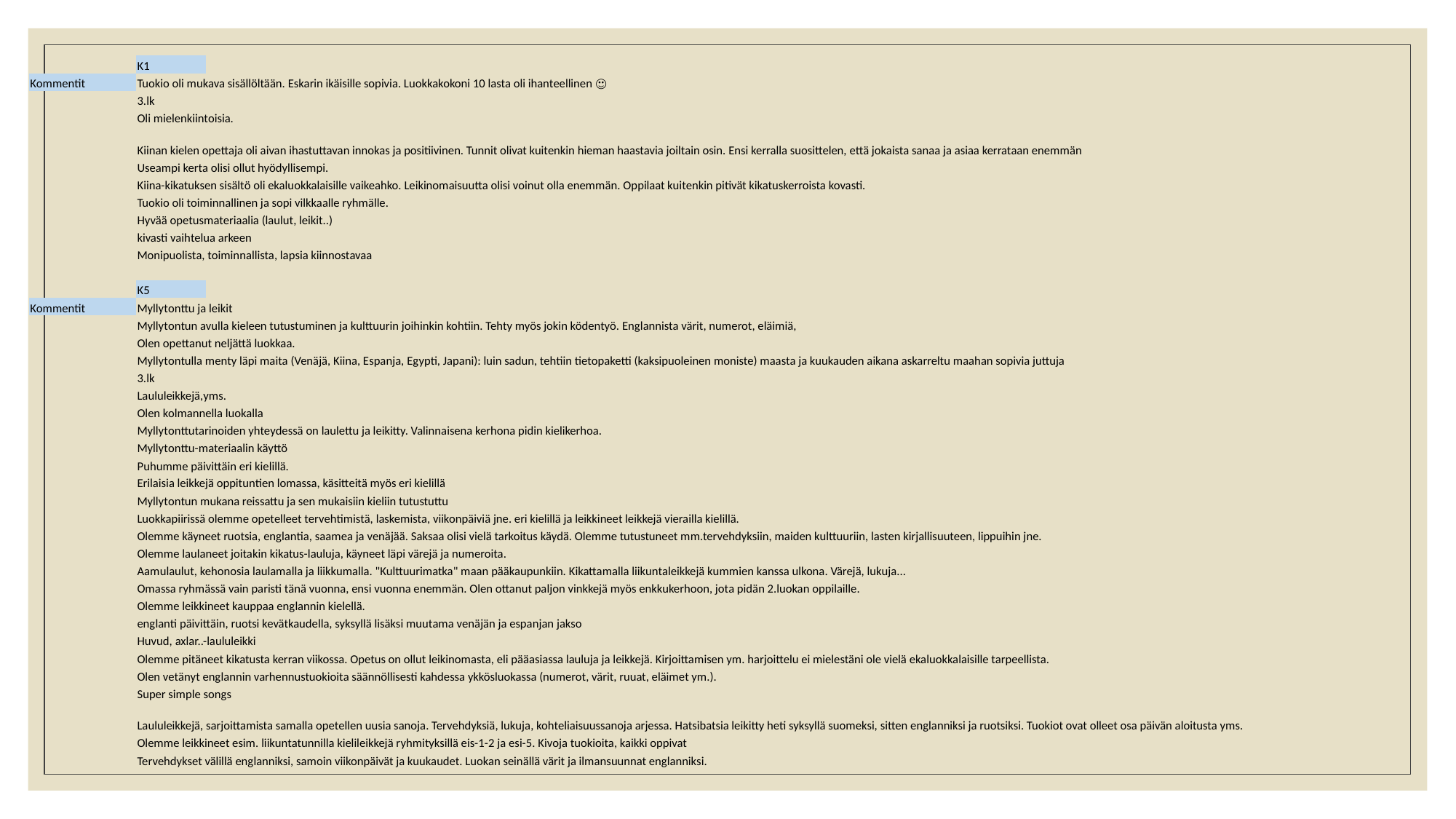

#
|  | K1 |  |  |  |  |  |  |  |  |  |  |  |  |  |  |  |  |  |
| --- | --- | --- | --- | --- | --- | --- | --- | --- | --- | --- | --- | --- | --- | --- | --- | --- | --- | --- |
| Kommentit | Tuokio oli mukava sisällöltään. Eskarin ikäisille sopivia. Luokkakokoni 10 lasta oli ihanteellinen 🙂 |  |  |  |  |  |  |  |  |  |  |  |  |  |  |  |  |  |
|  | 3.lk |  |  |  |  |  |  |  |  |  |  |  |  |  |  |  |  |  |
|  | Oli mielenkiintoisia. |  |  |  |  |  |  |  |  |  |  |  |  |  |  |  |  |  |
|  | Kiinan kielen opettaja oli aivan ihastuttavan innokas ja positiivinen. Tunnit olivat kuitenkin hieman haastavia joiltain osin. Ensi kerralla suosittelen, että jokaista sanaa ja asiaa kerrataan enemmän |  |  |  |  |  |  |  |  |  |  |  |  |  |  |  |  |  |
|  | Useampi kerta olisi ollut hyödyllisempi. |  |  |  |  |  |  |  |  |  |  |  |  |  |  |  |  |  |
|  | Kiina-kikatuksen sisältö oli ekaluokkalaisille vaikeahko. Leikinomaisuutta olisi voinut olla enemmän. Oppilaat kuitenkin pitivät kikatuskerroista kovasti. |  |  |  |  |  |  |  |  |  |  |  |  |  |  |  |  |  |
|  | Tuokio oli toiminnallinen ja sopi vilkkaalle ryhmälle. |  |  |  |  |  |  |  |  |  |  |  |  |  |  |  |  |  |
|  | Hyvää opetusmateriaalia (laulut, leikit..) |  |  |  |  |  |  |  |  |  |  |  |  |  |  |  |  |  |
|  | kivasti vaihtelua arkeen |  |  |  |  |  |  |  |  |  |  |  |  |  |  |  |  |  |
|  | Monipuolista, toiminnallista, lapsia kiinnostavaa |  |  |  |  |  |  |  |  |  |  |  |  |  |  |  |  |  |
|  |  |  |  |  |  |  |  |  |  |  |  |  |  |  |  |  |  |  |
|  | K5 |  |  |  |  |  |  |  |  |  |  |  |  |  |  |  |  |  |
| Kommentit | Myllytonttu ja leikit |  |  |  |  |  |  |  |  |  |  |  |  |  |  |  |  |  |
|  | Myllytontun avulla kieleen tutustuminen ja kulttuurin joihinkin kohtiin. Tehty myös jokin ködentyö. Englannista värit, numerot, eläimiä, |  |  |  |  |  |  |  |  |  |  |  |  |  |  |  |  |  |
|  | Olen opettanut neljättä luokkaa. |  |  |  |  |  |  |  |  |  |  |  |  |  |  |  |  |  |
|  | Myllytontulla menty läpi maita (Venäjä, Kiina, Espanja, Egypti, Japani): luin sadun, tehtiin tietopaketti (kaksipuoleinen moniste) maasta ja kuukauden aikana askarreltu maahan sopivia juttuja |  |  |  |  |  |  |  |  |  |  |  |  |  |  |  |  |  |
|  | 3.lk |  |  |  |  |  |  |  |  |  |  |  |  |  |  |  |  |  |
|  | Laululeikkejä,yms. |  |  |  |  |  |  |  |  |  |  |  |  |  |  |  |  |  |
|  | Olen kolmannella luokalla |  |  |  |  |  |  |  |  |  |  |  |  |  |  |  |  |  |
|  | Myllytonttutarinoiden yhteydessä on laulettu ja leikitty. Valinnaisena kerhona pidin kielikerhoa. |  |  |  |  |  |  |  |  |  |  |  |  |  |  |  |  |  |
|  | Myllytonttu-materiaalin käyttö |  |  |  |  |  |  |  |  |  |  |  |  |  |  |  |  |  |
|  | Puhumme päivittäin eri kielillä. |  |  |  |  |  |  |  |  |  |  |  |  |  |  |  |  |  |
|  | Erilaisia leikkejä oppituntien lomassa, käsitteitä myös eri kielillä |  |  |  |  |  |  |  |  |  |  |  |  |  |  |  |  |  |
|  | Myllytontun mukana reissattu ja sen mukaisiin kieliin tutustuttu |  |  |  |  |  |  |  |  |  |  |  |  |  |  |  |  |  |
|  | Luokkapiirissä olemme opetelleet tervehtimistä, laskemista, viikonpäiviä jne. eri kielillä ja leikkineet leikkejä vierailla kielillä. |  |  |  |  |  |  |  |  |  |  |  |  |  |  |  |  |  |
|  | Olemme käyneet ruotsia, englantia, saamea ja venäjää. Saksaa olisi vielä tarkoitus käydä. Olemme tutustuneet mm.tervehdyksiin, maiden kulttuuriin, lasten kirjallisuuteen, lippuihin jne. |  |  |  |  |  |  |  |  |  |  |  |  |  |  |  |  |  |
|  | Olemme laulaneet joitakin kikatus-lauluja, käyneet läpi värejä ja numeroita. |  |  |  |  |  |  |  |  |  |  |  |  |  |  |  |  |  |
|  | Aamulaulut, kehonosia laulamalla ja liikkumalla. "Kulttuurimatka" maan pääkaupunkiin. Kikattamalla liikuntaleikkejä kummien kanssa ulkona. Värejä, lukuja... |  |  |  |  |  |  |  |  |  |  |  |  |  |  |  |  |  |
|  | Omassa ryhmässä vain paristi tänä vuonna, ensi vuonna enemmän. Olen ottanut paljon vinkkejä myös enkkukerhoon, jota pidän 2.luokan oppilaille. |  |  |  |  |  |  |  |  |  |  |  |  |  |  |  |  |  |
|  | Olemme leikkineet kauppaa englannin kielellä. |  |  |  |  |  |  |  |  |  |  |  |  |  |  |  |  |  |
|  | englanti päivittäin, ruotsi kevätkaudella, syksyllä lisäksi muutama venäjän ja espanjan jakso |  |  |  |  |  |  |  |  |  |  |  |  |  |  |  |  |  |
|  | Huvud, axlar..-laululeikki |  |  |  |  |  |  |  |  |  |  |  |  |  |  |  |  |  |
|  | Olemme pitäneet kikatusta kerran viikossa. Opetus on ollut leikinomasta, eli pääasiassa lauluja ja leikkejä. Kirjoittamisen ym. harjoittelu ei mielestäni ole vielä ekaluokkalaisille tarpeellista. |  |  |  |  |  |  |  |  |  |  |  |  |  |  |  |  |  |
|  | Olen vetänyt englannin varhennustuokioita säännöllisesti kahdessa ykkösluokassa (numerot, värit, ruuat, eläimet ym.). |  |  |  |  |  |  |  |  |  |  |  |  |  |  |  |  |  |
|  | Super simple songs |  |  |  |  |  |  |  |  |  |  |  |  |  |  |  |  |  |
|  | Laululeikkejä, sarjoittamista samalla opetellen uusia sanoja. Tervehdyksiä, lukuja, kohteliaisuussanoja arjessa. Hatsibatsia leikitty heti syksyllä suomeksi, sitten englanniksi ja ruotsiksi. Tuokiot ovat olleet osa päivän aloitusta yms. |  |  |  |  |  |  |  |  |  |  |  |  |  |  |  |  |  |
|  | Olemme leikkineet esim. liikuntatunnilla kielileikkejä ryhmityksillä eis-1-2 ja esi-5. Kivoja tuokioita, kaikki oppivat |  |  |  |  |  |  |  |  |  |  |  |  |  |  |  |  |  |
|  | Tervehdykset välillä englanniksi, samoin viikonpäivät ja kuukaudet. Luokan seinällä värit ja ilmansuunnat englanniksi. |  |  |  |  |  |  |  |  |  |  |  |  |  |  |  |  |  |